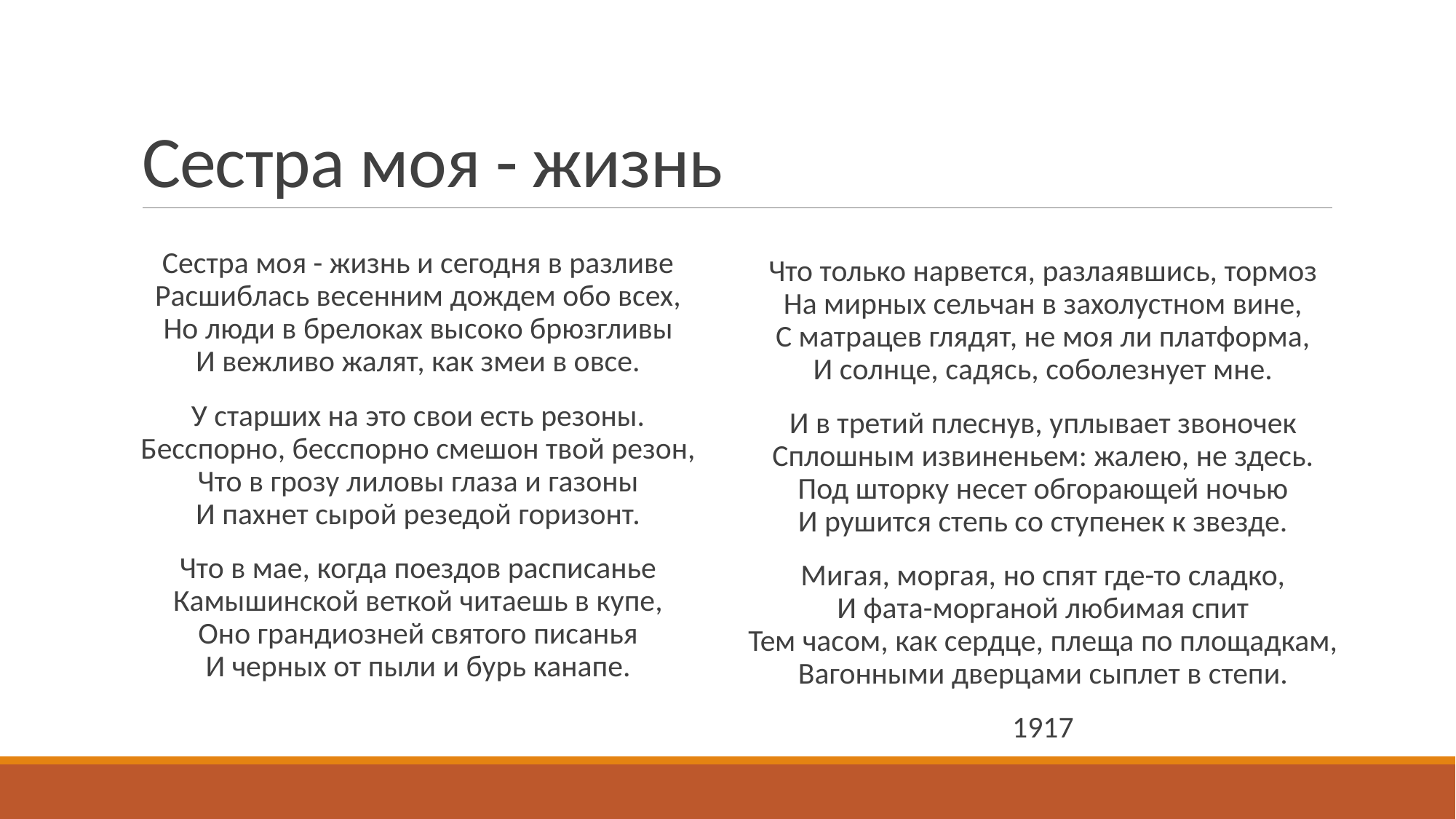

# Сестра моя - жизнь
Сестра моя - жизнь и сегодня в разливе
Расшиблась весенним дождем обо всех,
Но люди в брелоках высоко брюзгливы
И вежливо жалят, как змеи в овсе.
У старших на это свои есть резоны.
Бесспорно, бесспорно смешон твой резон,
Что в грозу лиловы глаза и газоны
И пахнет сырой резедой горизонт.
Что в мае, когда поездов расписанье
Камышинской веткой читаешь в купе,
Оно грандиозней святого писанья
И черных от пыли и бурь канапе.

Что только нарвется, разлаявшись, тормоз
На мирных сельчан в захолустном вине,
С матрацев глядят, не моя ли платформа,
И солнце, садясь, соболезнует мне.
И в третий плеснув, уплывает звоночек
Сплошным извиненьем: жалею, не здесь.
Под шторку несет обгорающей ночью
И рушится степь со ступенек к звезде.
Мигая, моргая, но спят где-то сладко,
И фата-морганой любимая спит
Тем часом, как сердце, плеща по площадкам,
Вагонными дверцами сыплет в степи.
1917